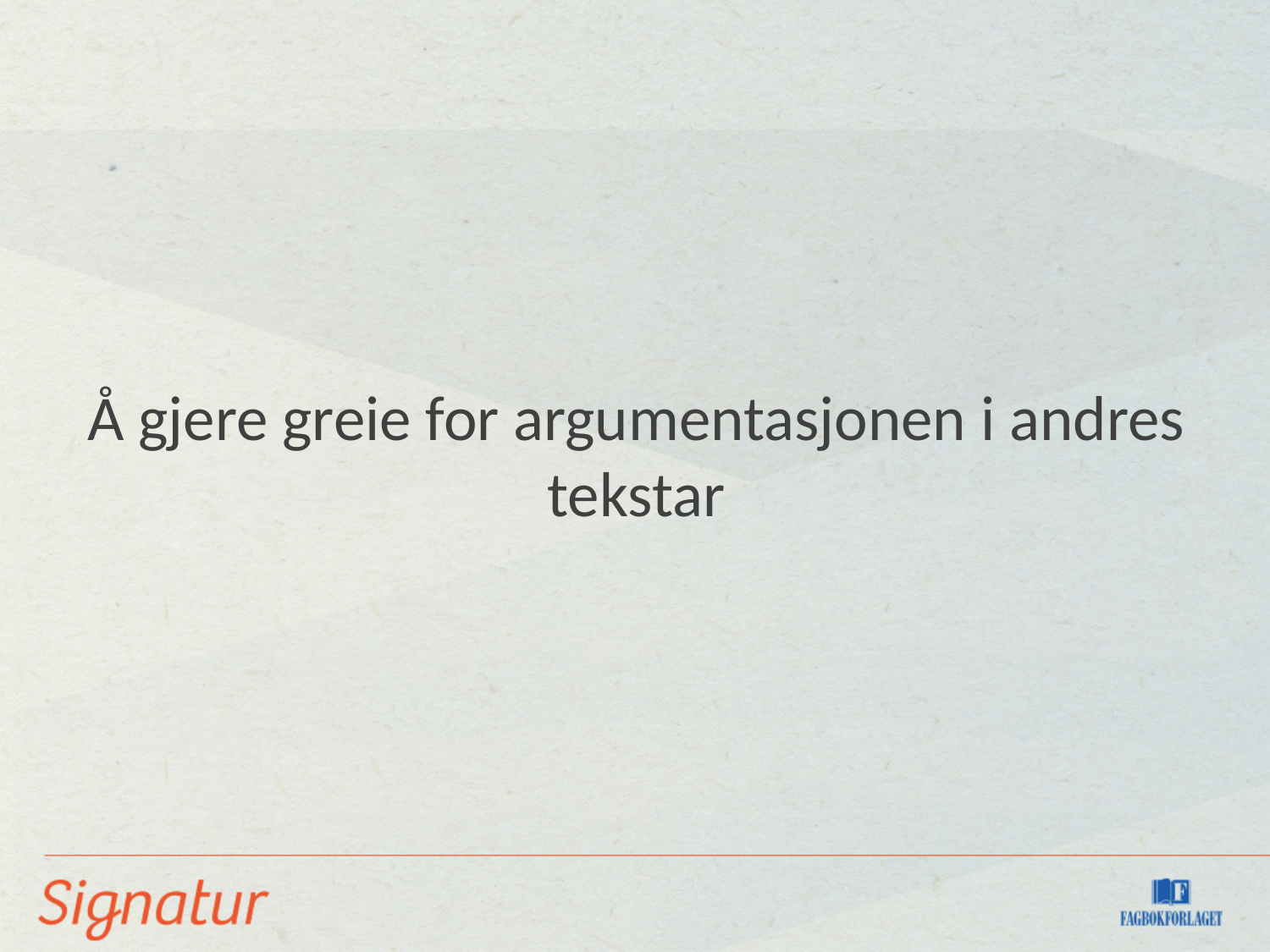

# Å gjere greie for argumentasjonen i andres tekstar